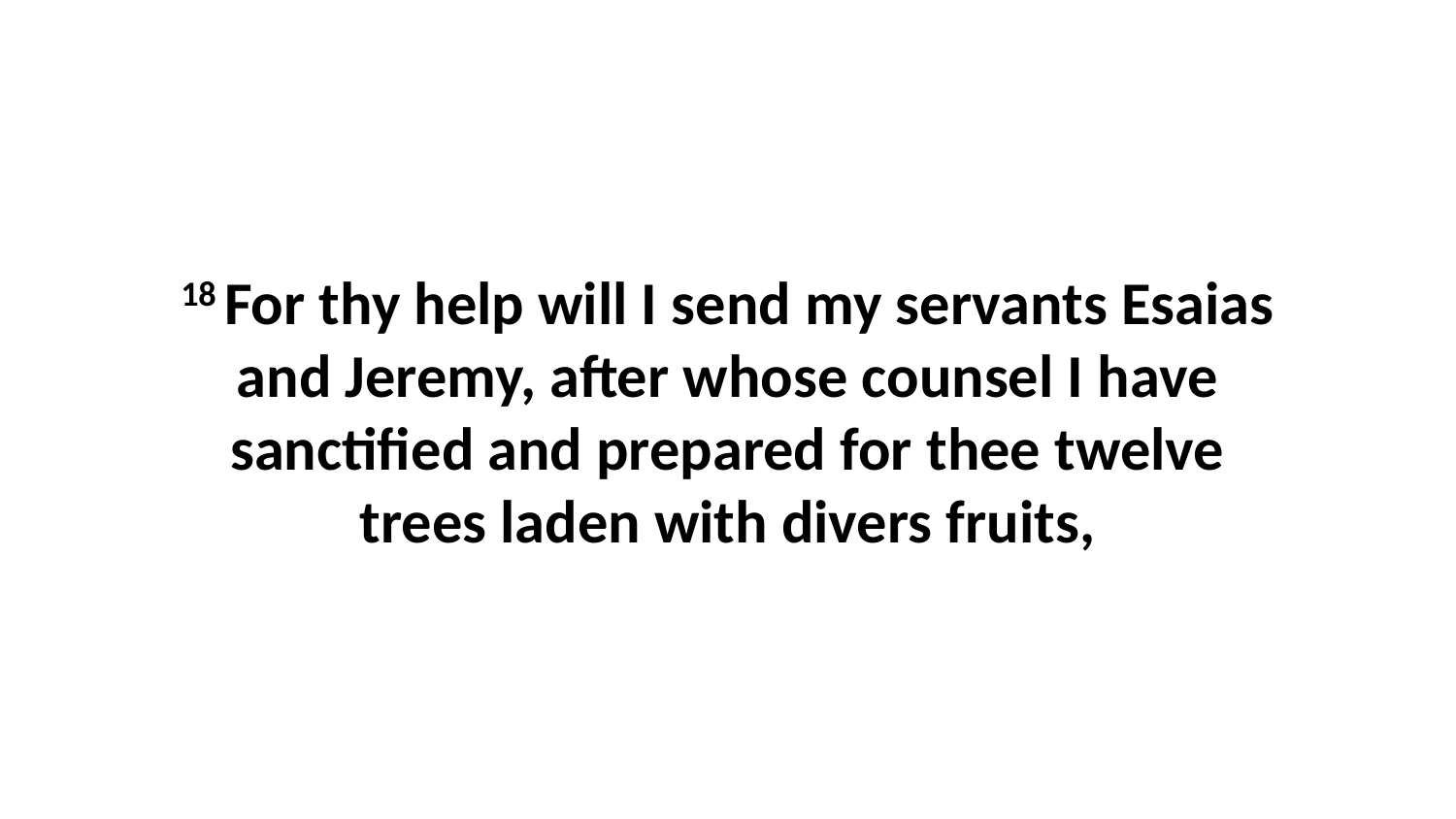

18 For thy help will I send my servants Esaias and Jeremy, after whose counsel I have sanctified and prepared for thee twelve trees laden with divers fruits,